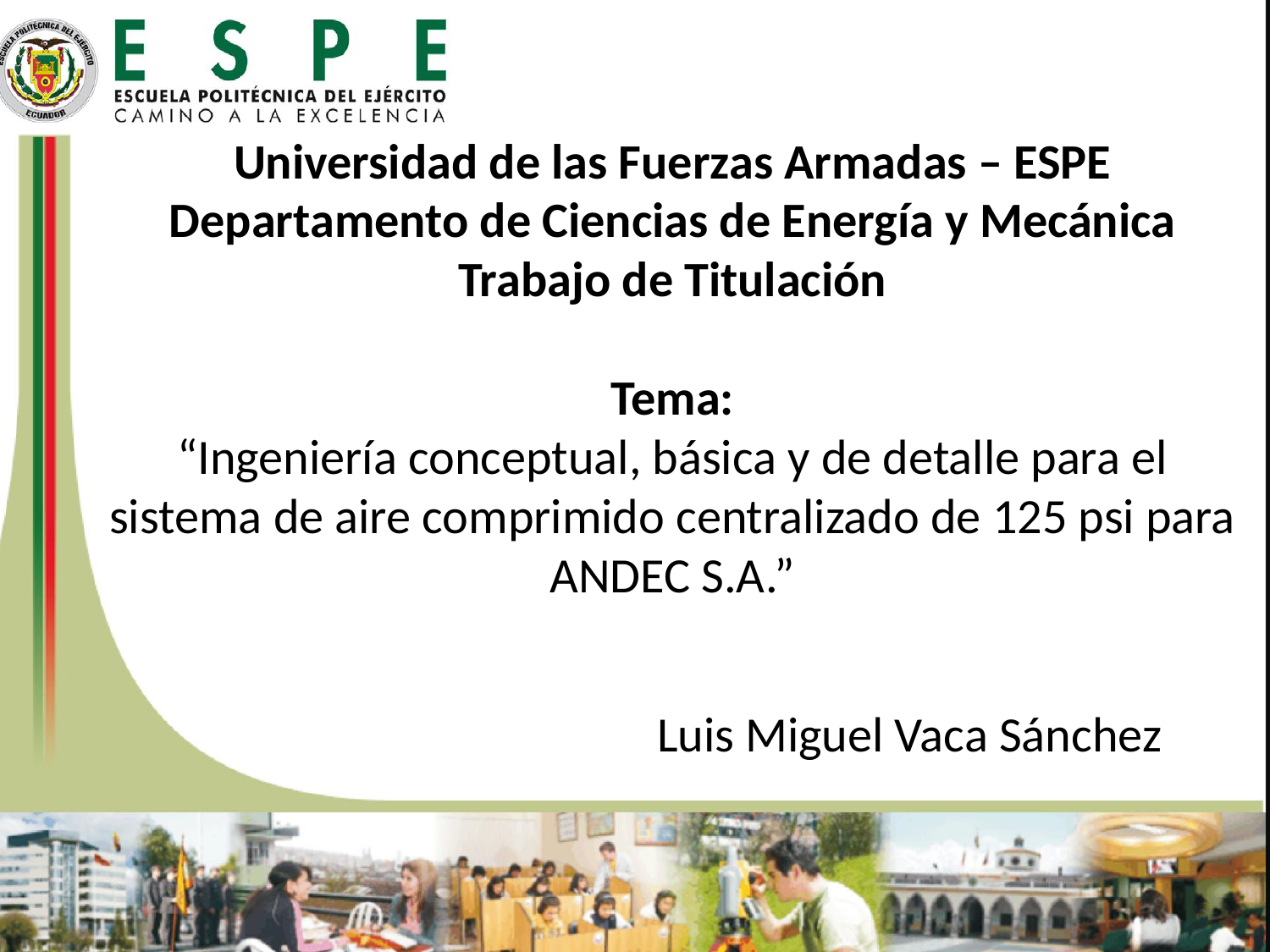

# Universidad de las Fuerzas Armadas – ESPE Departamento de Ciencias de Energía y Mecánica Trabajo de Titulación Tema: “Ingeniería conceptual, básica y de detalle para el sistema de aire comprimido centralizado de 125 psi para ANDEC S.A.”
Luis Miguel Vaca Sánchez